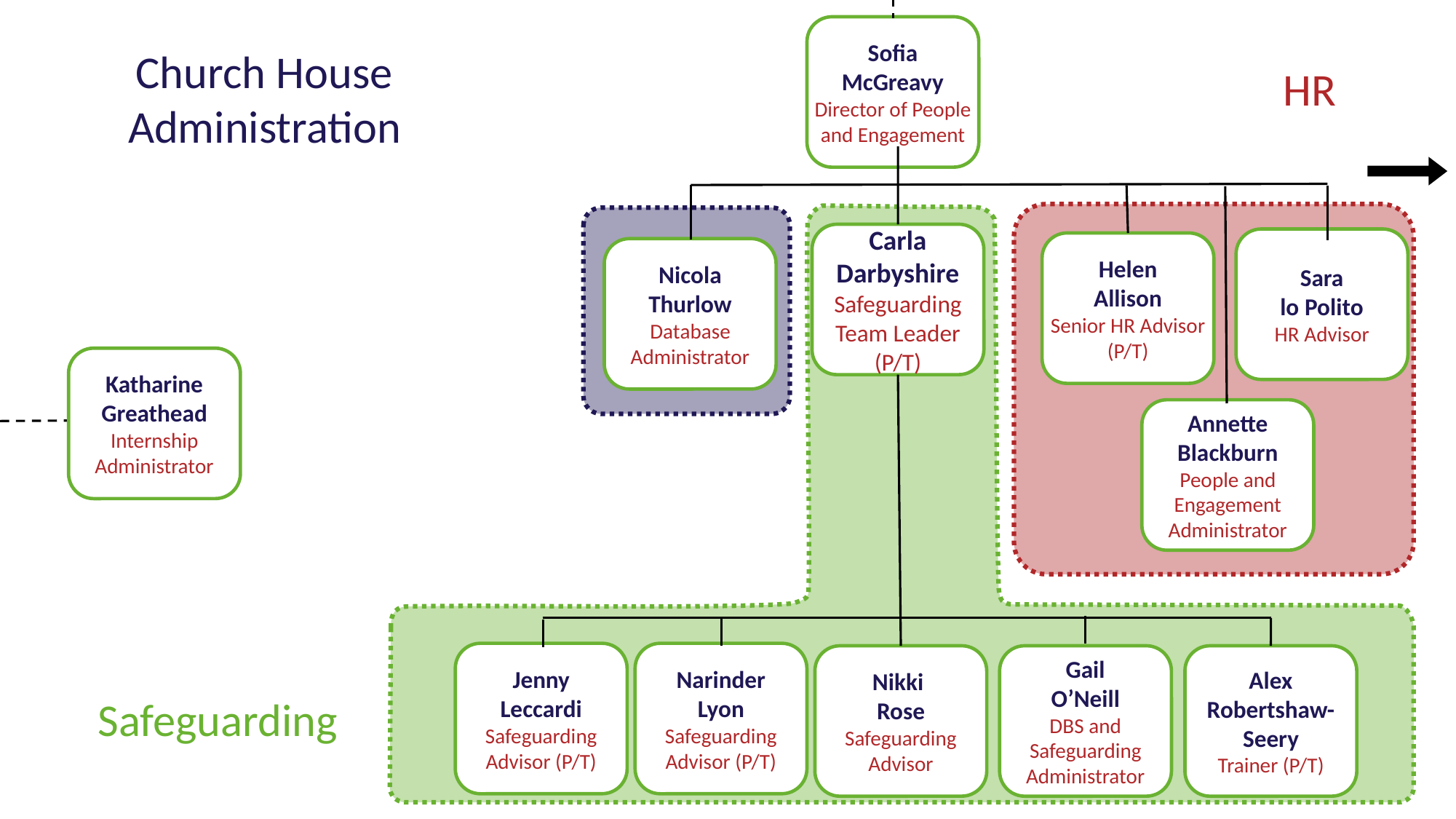

Sofia McGreavy
Director of People and Engagement
Church House
Administration
HR

Carla
Darbyshire
Safeguarding Team Leader (P/T)
Sara
lo Polito
HR Advisor
Helen
Allison
Senior HR Advisor (P/T)
Nicola
Thurlow
Database Administrator
Katharine Greathead
Internship Administrator
Annette Blackburn
People and Engagement Administrator
Jenny
Leccardi
Safeguarding Advisor (P/T)
Narinder
Lyon
Safeguarding Advisor (P/T)
Nikki
Rose
Safeguarding Advisor
Gail
O’Neill
DBS and Safeguarding Administrator
Alex Robertshaw-Seery
Trainer (P/T)
Safeguarding